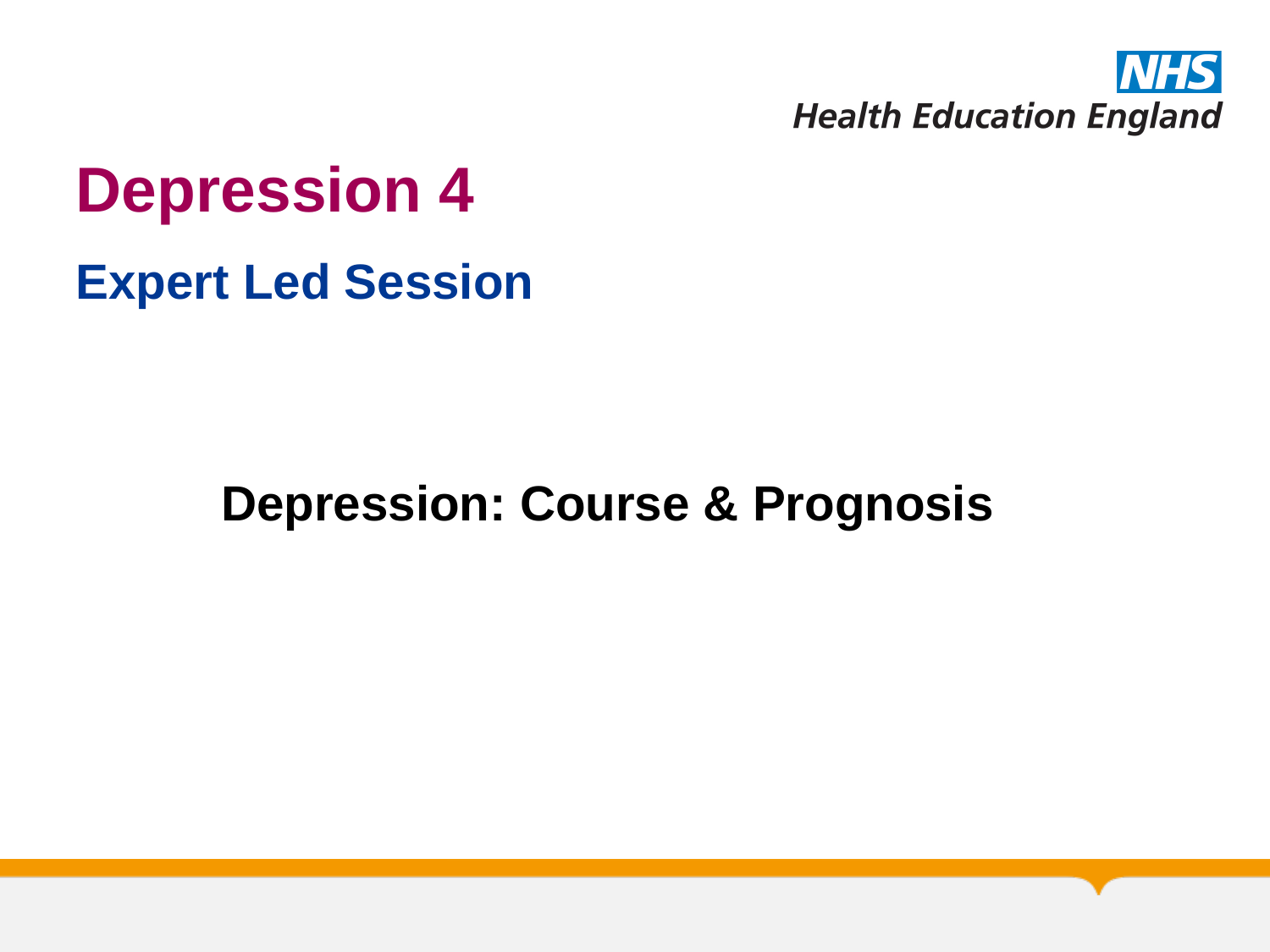

# Depression 4
Expert Led Session

Depression: Course & Prognosis